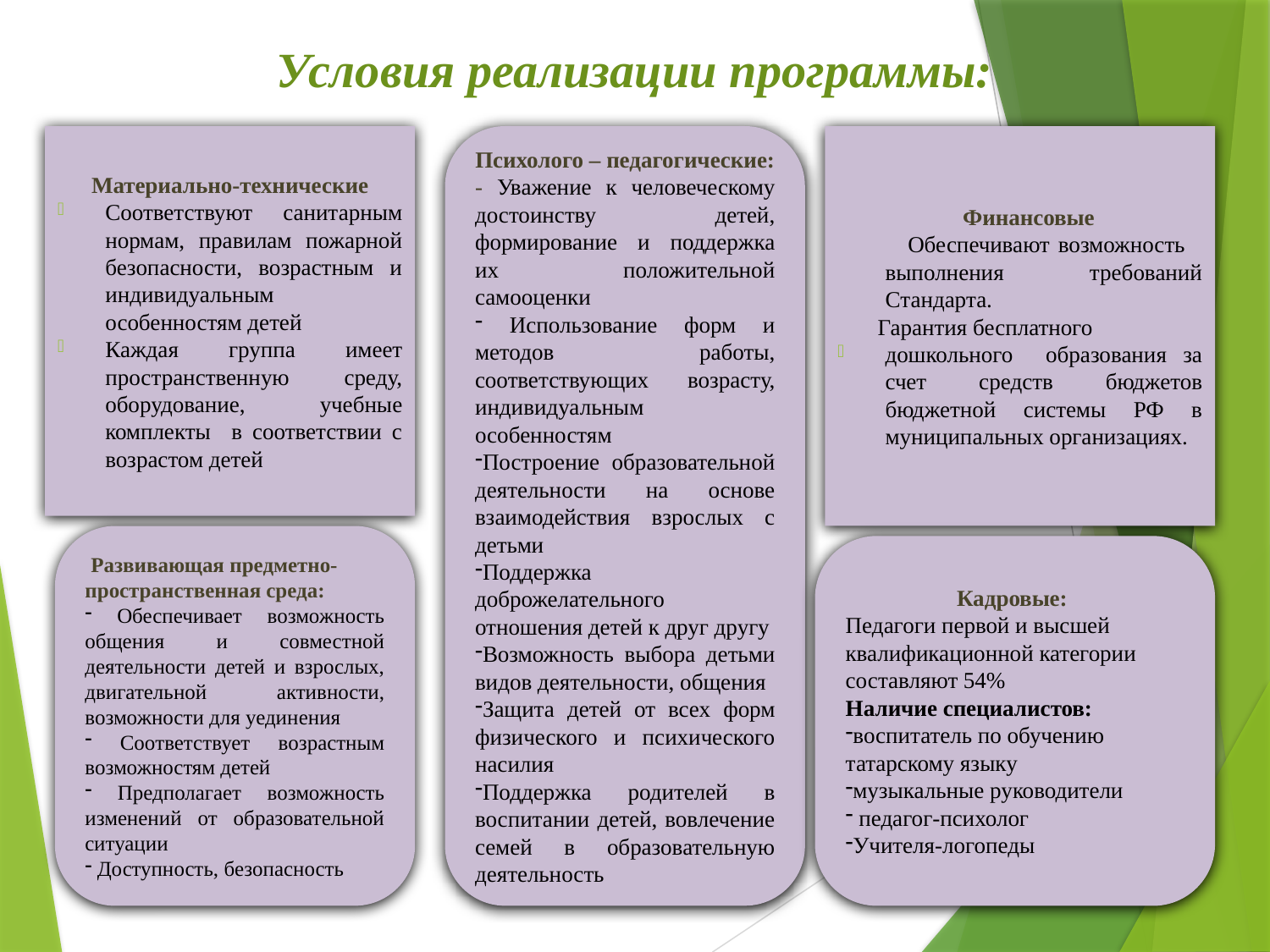

# Условия реализации программы:
Материально-технические
Соответствуют санитарным нормам, правилам пожарной безопасности, возрастным и индивидуальным особенностям детей
Каждая группа имеет пространственную среду, оборудование, учебные комплекты  в соответствии с возрастом детей
Психолого – педагогические:
- Уважение к человеческому достоинству детей, формирование и поддержка их положительной самооценки
 Использование форм и методов работы, соответствующих возрасту, индивидуальным особенностям
Построение образовательной деятельности на основе взаимодействия взрослых с детьми
Поддержка доброжелательного отношения детей к друг другу
Возможность выбора детьми видов деятельности, общения
Защита детей от всех форм физического и психического насилия
Поддержка родителей в воспитании детей, вовлечение семей в образовательную деятельность
     Финансовые
        Обеспечивают возможность   выполнения требований Стандарта.
       Гарантия бесплатного
дошкольного  образования за счет средств бюджетов бюджетной системы РФ в муниципальных организациях.
 Развивающая предметно-пространственная среда:
 Обеспечивает возможность общения и совместной деятельности детей и взрослых, двигательной активности, возможности для уединения
 Соответствует возрастным возможностям детей
 Предполагает возможность изменений от образовательной ситуации
 Доступность, безопасность
Кадровые:
Педагоги первой и высшей квалификационной категории составляют 54%
Наличие специалистов:
воспитатель по обучению татарскому языку
музыкальные руководители
 педагог-психолог
Учителя-логопеды